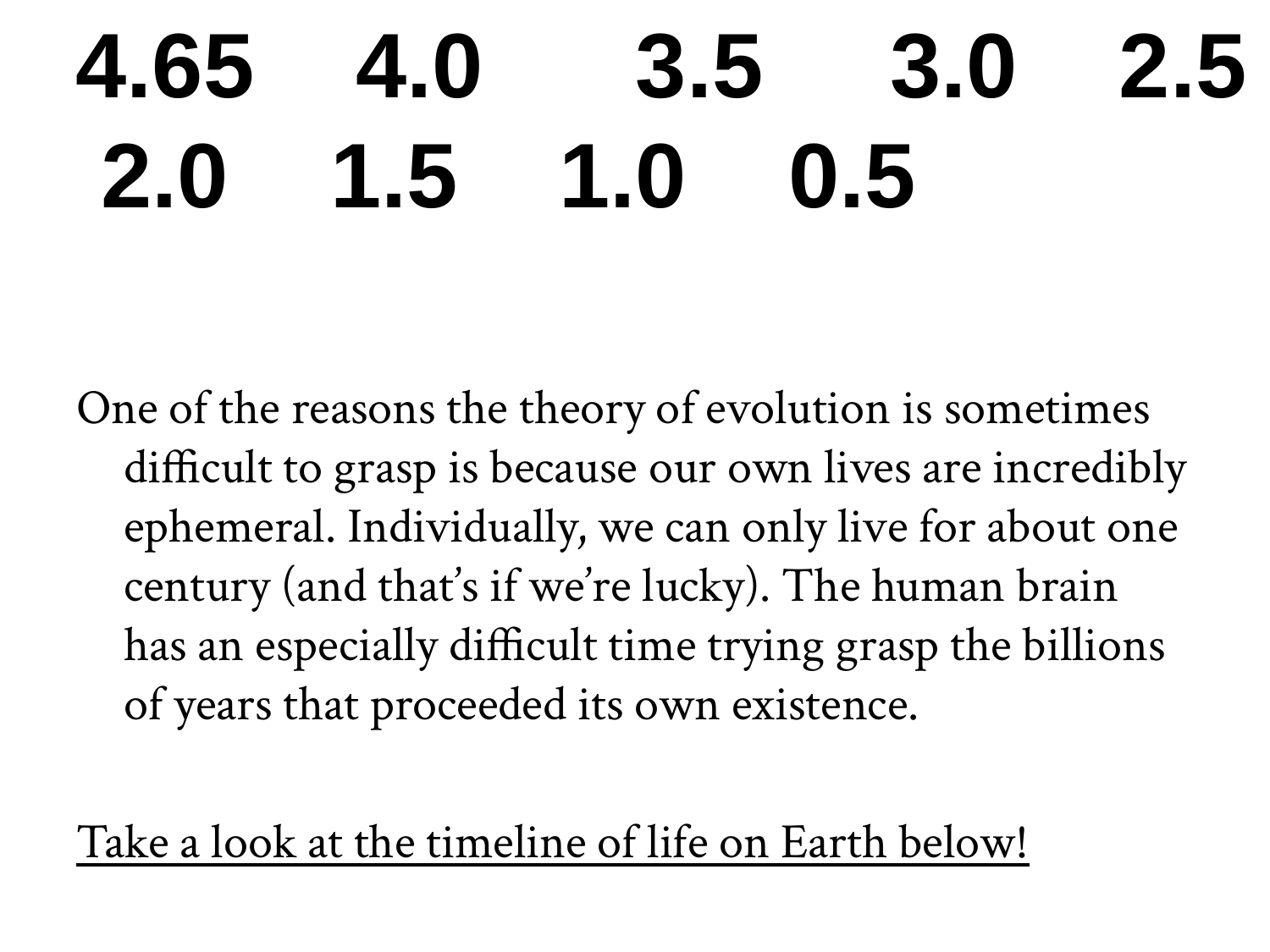

4.65    4.0      3.5     3.0    2.5    2.0    1.5    1.0    0.5
One of the reasons the theory of evolution is sometimes difficult to grasp is because our own lives are incredibly ephemeral. Individually, we can only live for about one century (and that’s if we’re lucky). The human brain has an especially difficult time trying grasp the billions of years that proceeded its own existence.

Take a look at the timeline of life on Earth below!